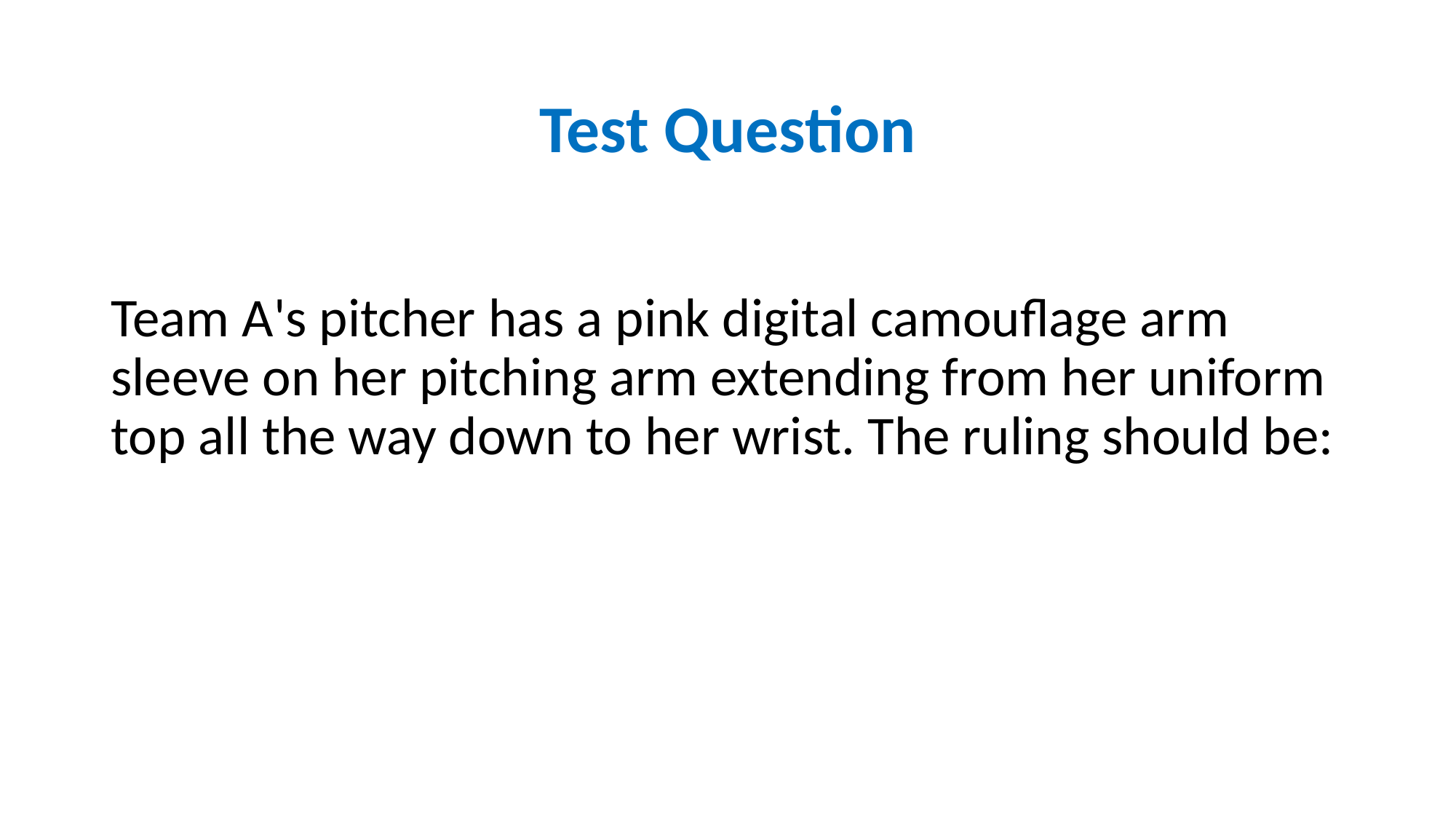

# Test Question

Team A's pitcher has a pink digital camouflage arm sleeve on her pitching arm extending from her uniform top all the way down to her wrist. The ruling should be: